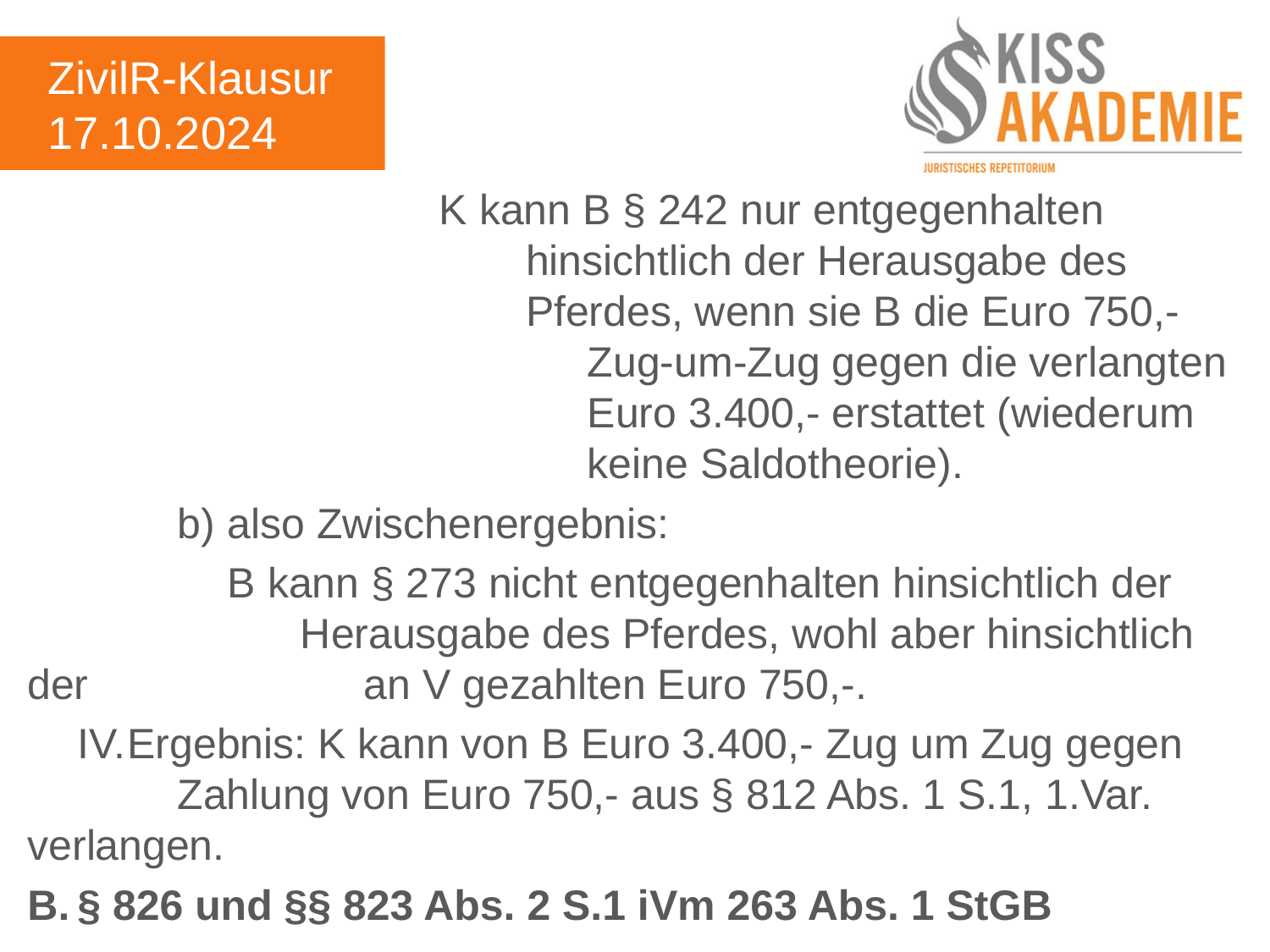

ZivilR-Klausur
17.10.2024
							K kann B § 242 nur entgegenhalten									hinsichtlich der Herausgabe des 									Pferdes, wenn sie B die Euro 750,-									Zug-um-Zug gegen die verlangten									Euro 3.400,- erstattet (wiederum									keine Saldotheorie).
			b)	also Zwischenergebnis:
				B kann § 273 nicht entgegenhalten hinsichtlich der					Herausgabe des Pferdes, wohl aber hinsichtlich der					an V gezahlten Euro 750,-.
	IV.	Ergebnis: K kann von B Euro 3.400,- Zug um Zug gegen			Zahlung von Euro 750,- aus § 812 Abs. 1 S.1, 1.Var. verlangen.
B.	§ 826 und §§ 823 Abs. 2 S.1 iVm 263 Abs. 1 StGB